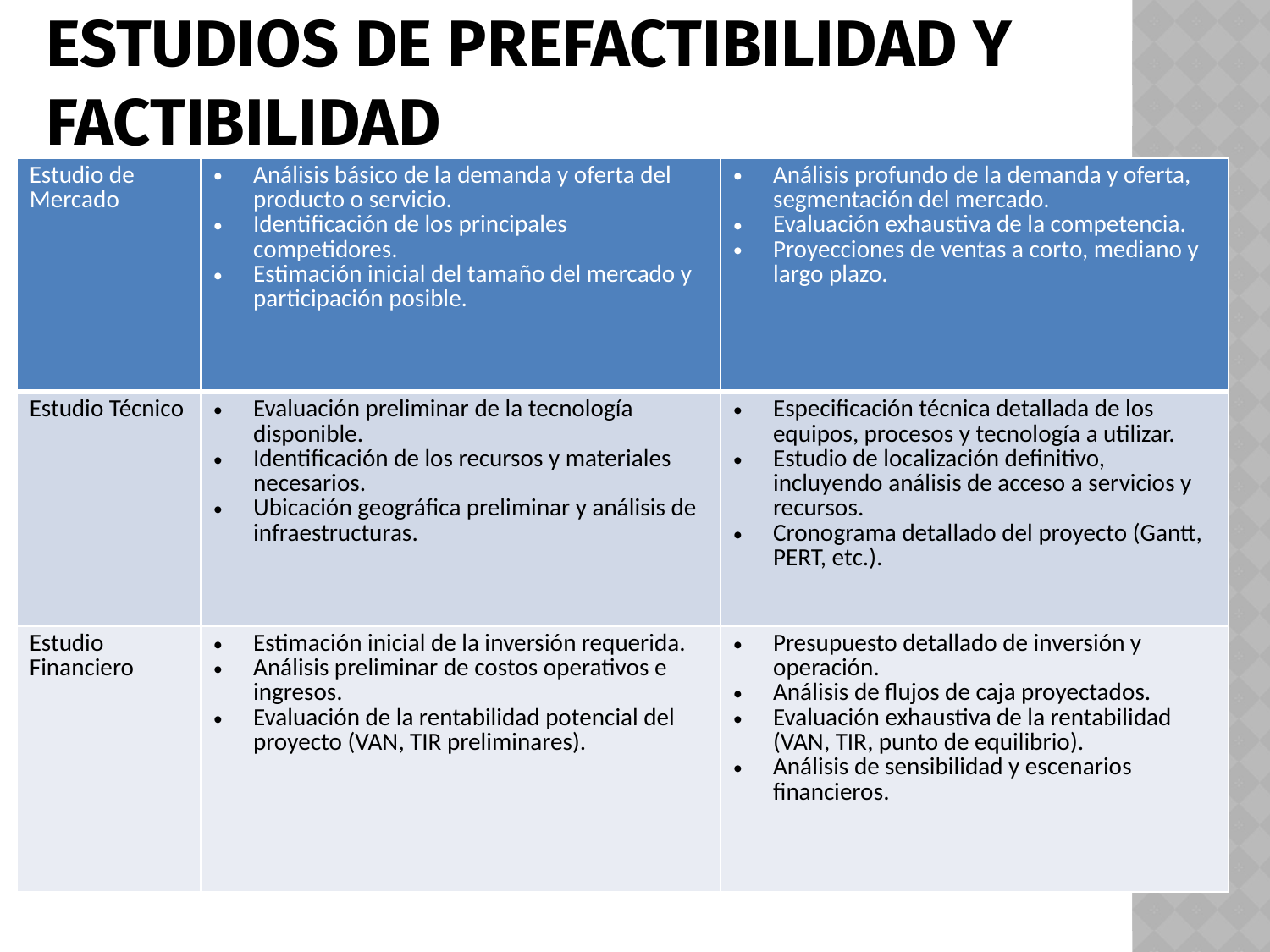

# Estudios de prefactibilidad y factibilidad
| Estudio de Mercado | Análisis básico de la demanda y oferta del producto o servicio. Identificación de los principales competidores. Estimación inicial del tamaño del mercado y participación posible. | Análisis profundo de la demanda y oferta, segmentación del mercado. Evaluación exhaustiva de la competencia. Proyecciones de ventas a corto, mediano y largo plazo. |
| --- | --- | --- |
| Estudio Técnico | Evaluación preliminar de la tecnología disponible. Identificación de los recursos y materiales necesarios. Ubicación geográfica preliminar y análisis de infraestructuras. | Especificación técnica detallada de los equipos, procesos y tecnología a utilizar. Estudio de localización definitivo, incluyendo análisis de acceso a servicios y recursos. Cronograma detallado del proyecto (Gantt, PERT, etc.). |
| Estudio Financiero | Estimación inicial de la inversión requerida. Análisis preliminar de costos operativos e ingresos. Evaluación de la rentabilidad potencial del proyecto (VAN, TIR preliminares). | Presupuesto detallado de inversión y operación. Análisis de flujos de caja proyectados. Evaluación exhaustiva de la rentabilidad (VAN, TIR, punto de equilibrio). Análisis de sensibilidad y escenarios financieros. |